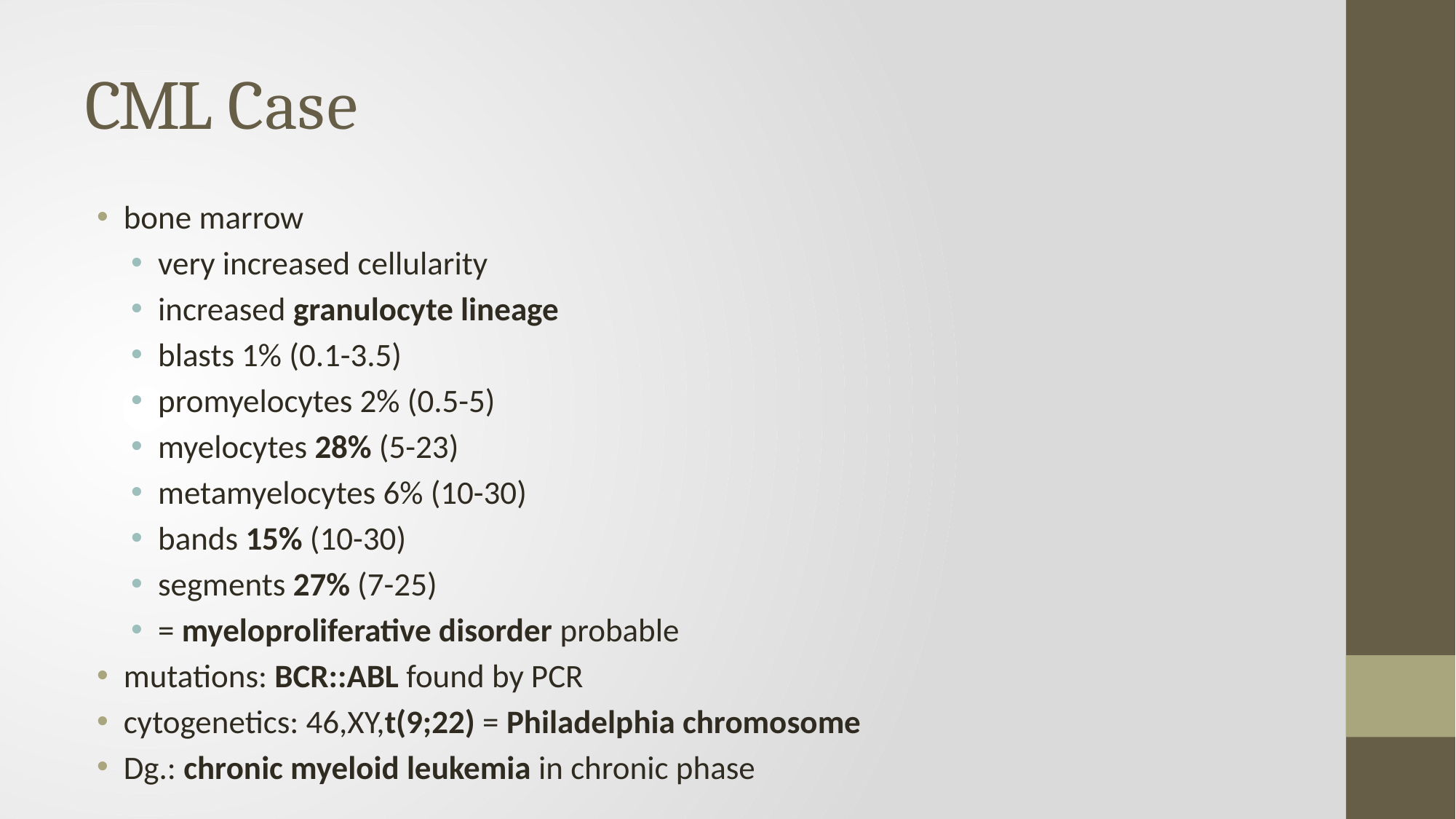

# CML Case
bone marrow
very increased cellularity
increased granulocyte lineage
blasts 1% (0.1-3.5)
promyelocytes 2% (0.5-5)
myelocytes 28% (5-23)
metamyelocytes 6% (10-30)
bands 15% (10-30)
segments 27% (7-25)
= myeloproliferative disorder probable
mutations: BCR::ABL found by PCR
cytogenetics: 46,XY,t(9;22) = Philadelphia chromosome
Dg.: chronic myeloid leukemia in chronic phase